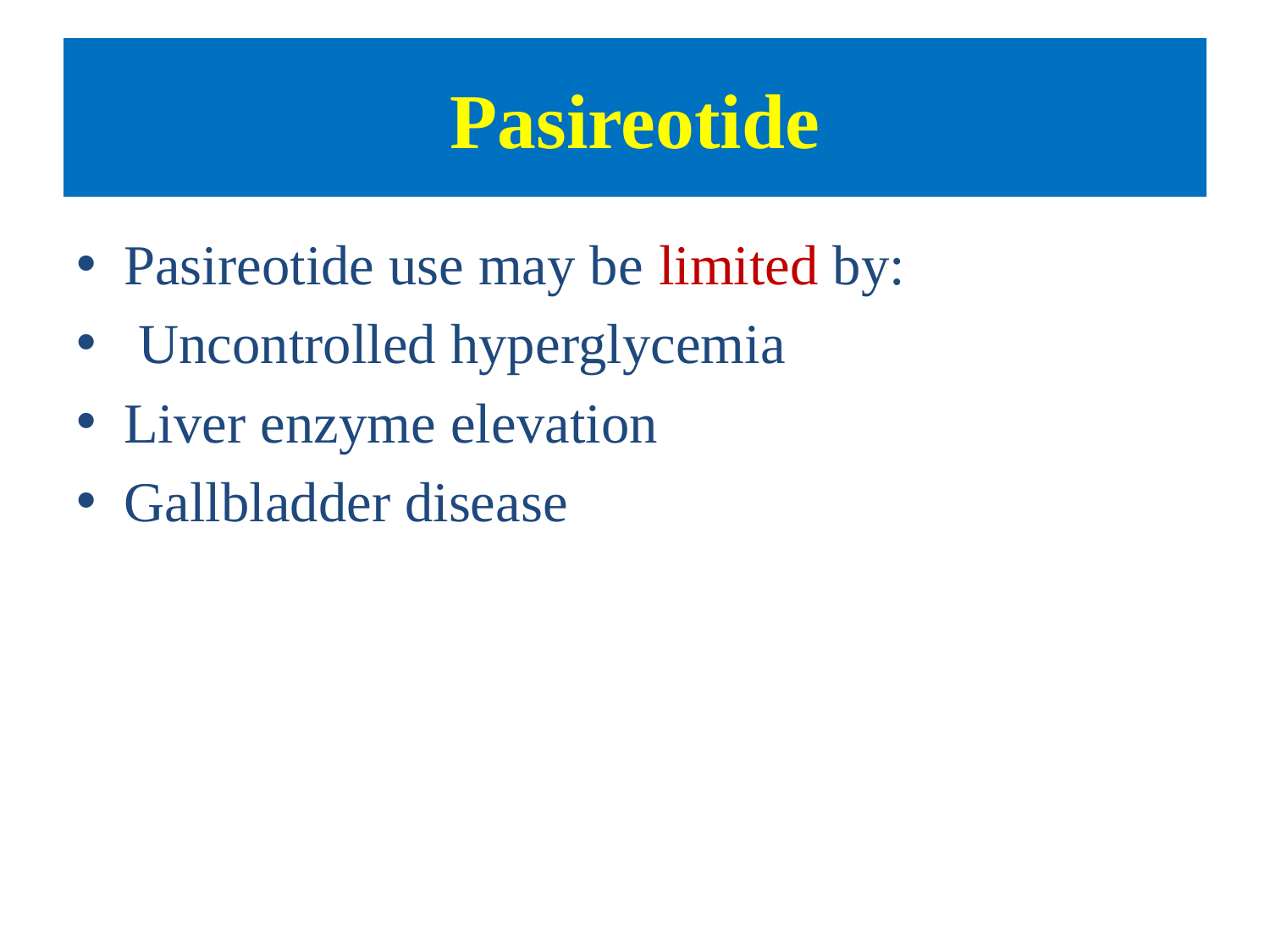

# Pasireotide
Pasireotide use may be limited by:
 Uncontrolled hyperglycemia
Liver enzyme elevation
Gallbladder disease